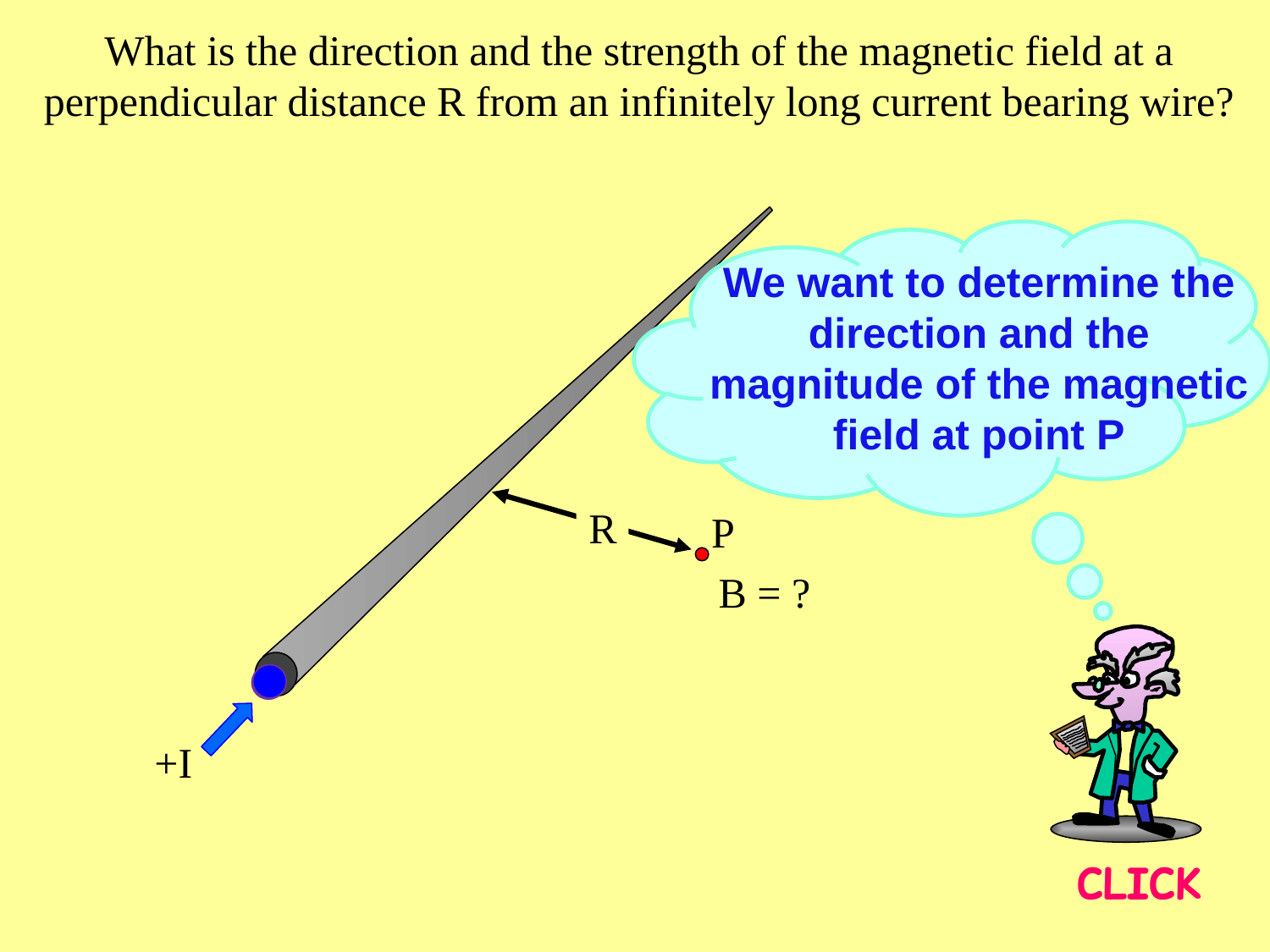

What is the direction and the strength of the magnetic field at a perpendicular distance R from an infinitely long current bearing wire?

We want to determine the direction and the magnitude of the magnetic field at point P
R
P

B = ?

+I
CLICK